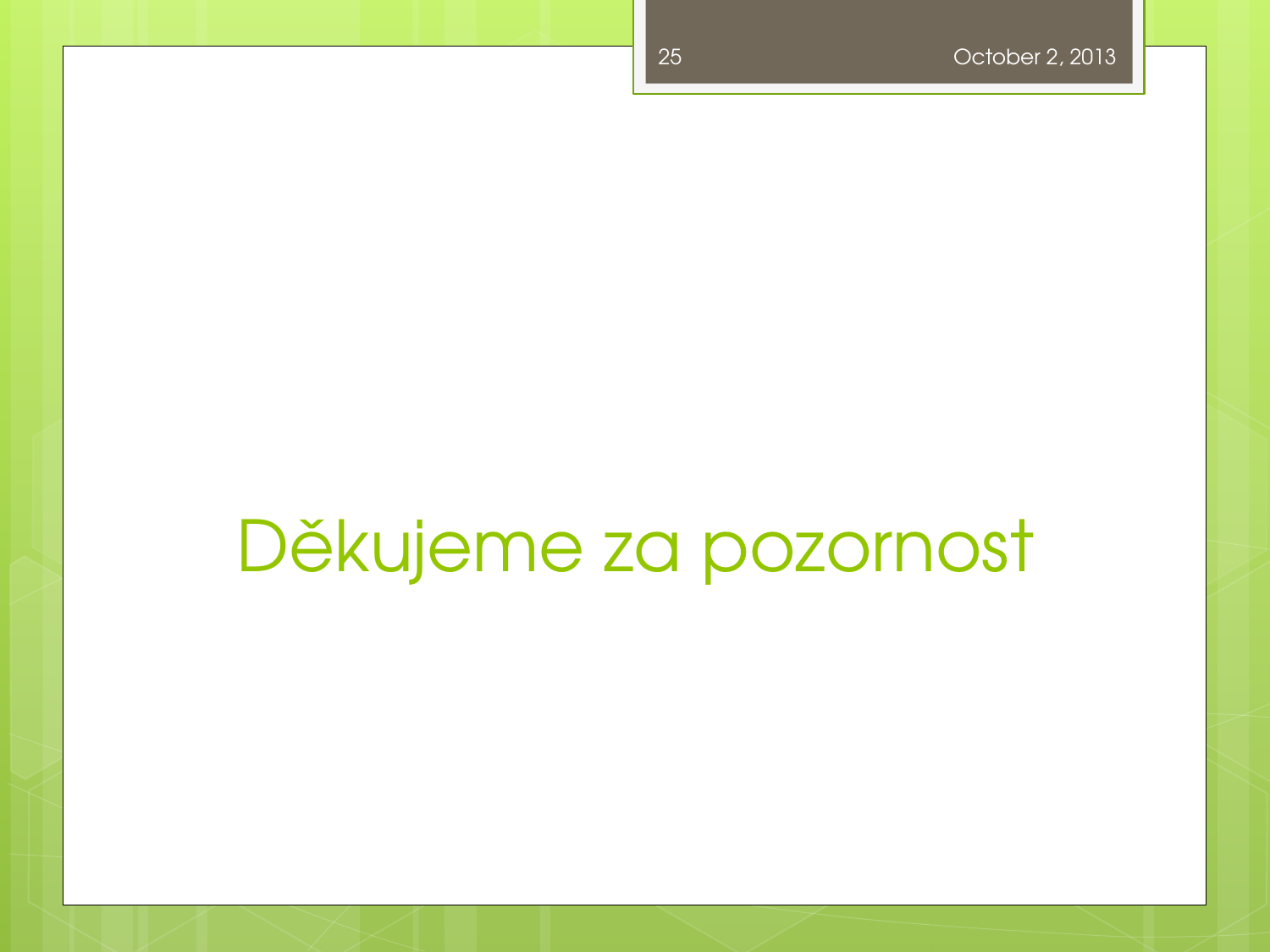

25
October 2, 2013
# Děkujeme za pozornost